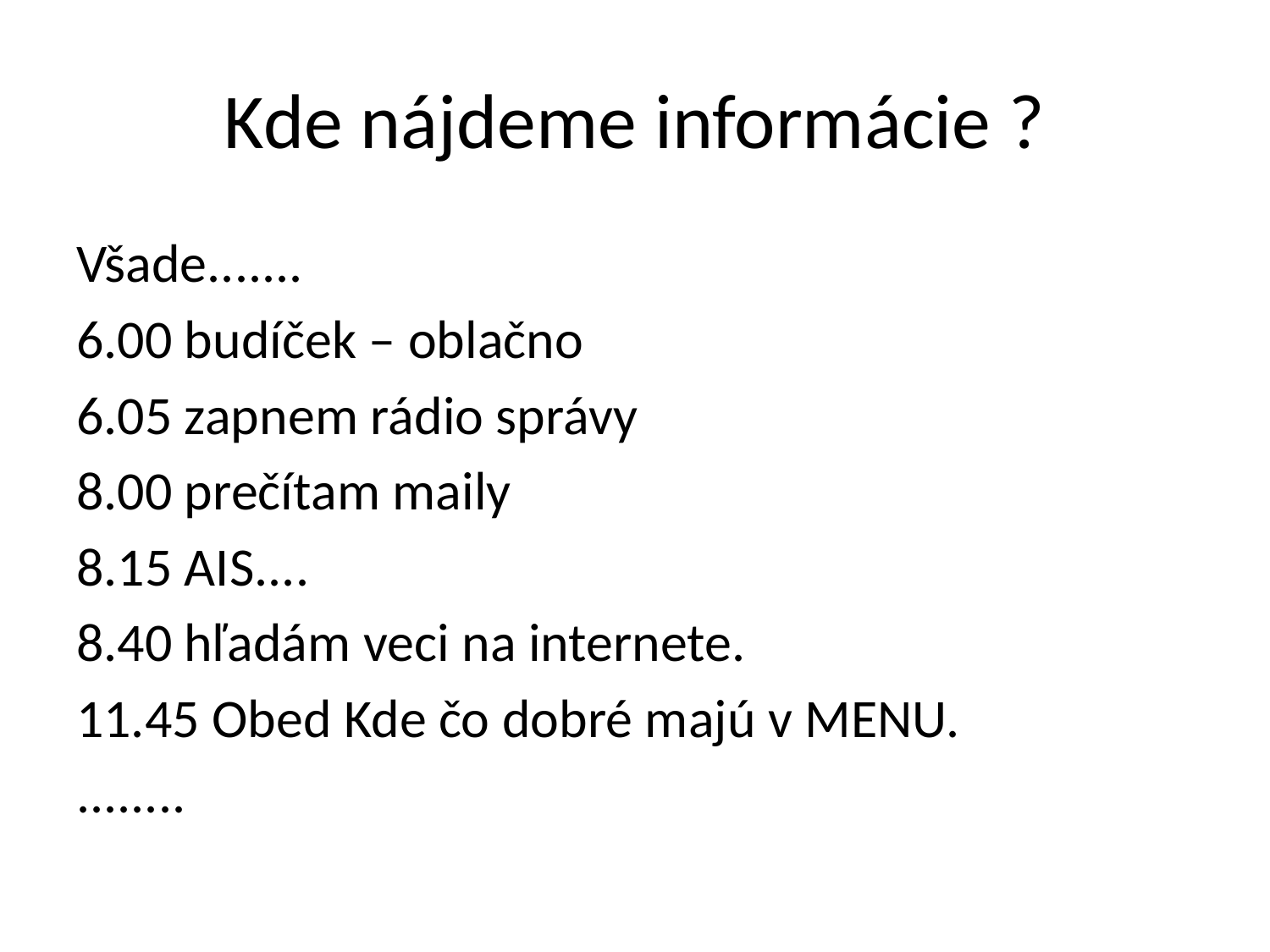

# Kde nájdeme informácie ?
Všade.......
6.00 budíček – oblačno
6.05 zapnem rádio správy
8.00 prečítam maily
8.15 AIS....
8.40 hľadám veci na internete.
11.45 Obed Kde čo dobré majú v MENU.
........